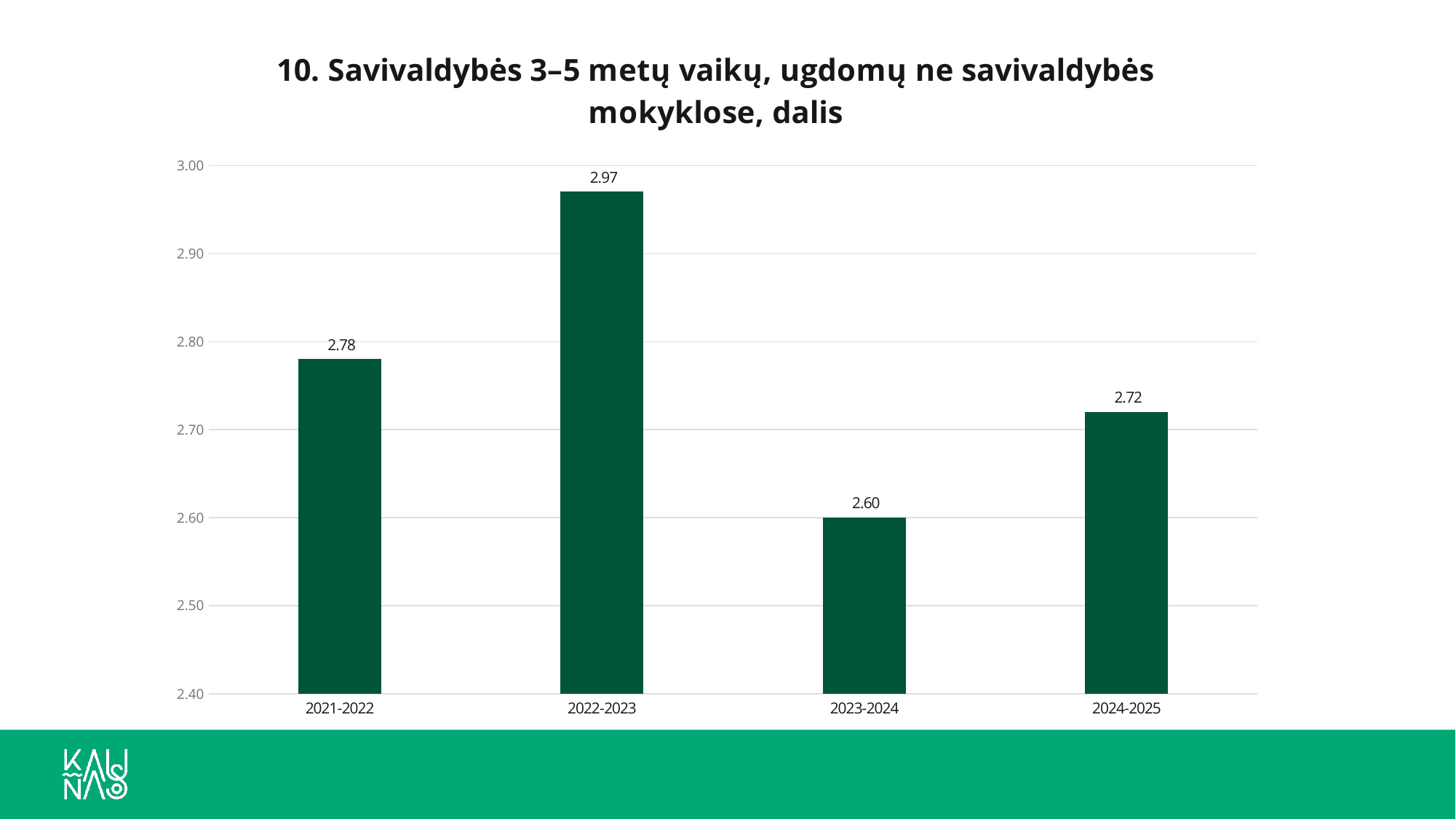

### Chart: 10. Savivaldybės 3–5 metų vaikų, ugdomų ne savivaldybės mokyklose, dalis

| Category | 1.2 Savivaldybės 3–5 metų vaikų, ugdomų ne savivaldybės mokyklose, dalis |
|---|---|
| 2021-2022 | 2.78 |
| 2022-2023 | 2.97 |
| 2023-2024 | 2.6 |
| 2024-2025 | 2.72 |